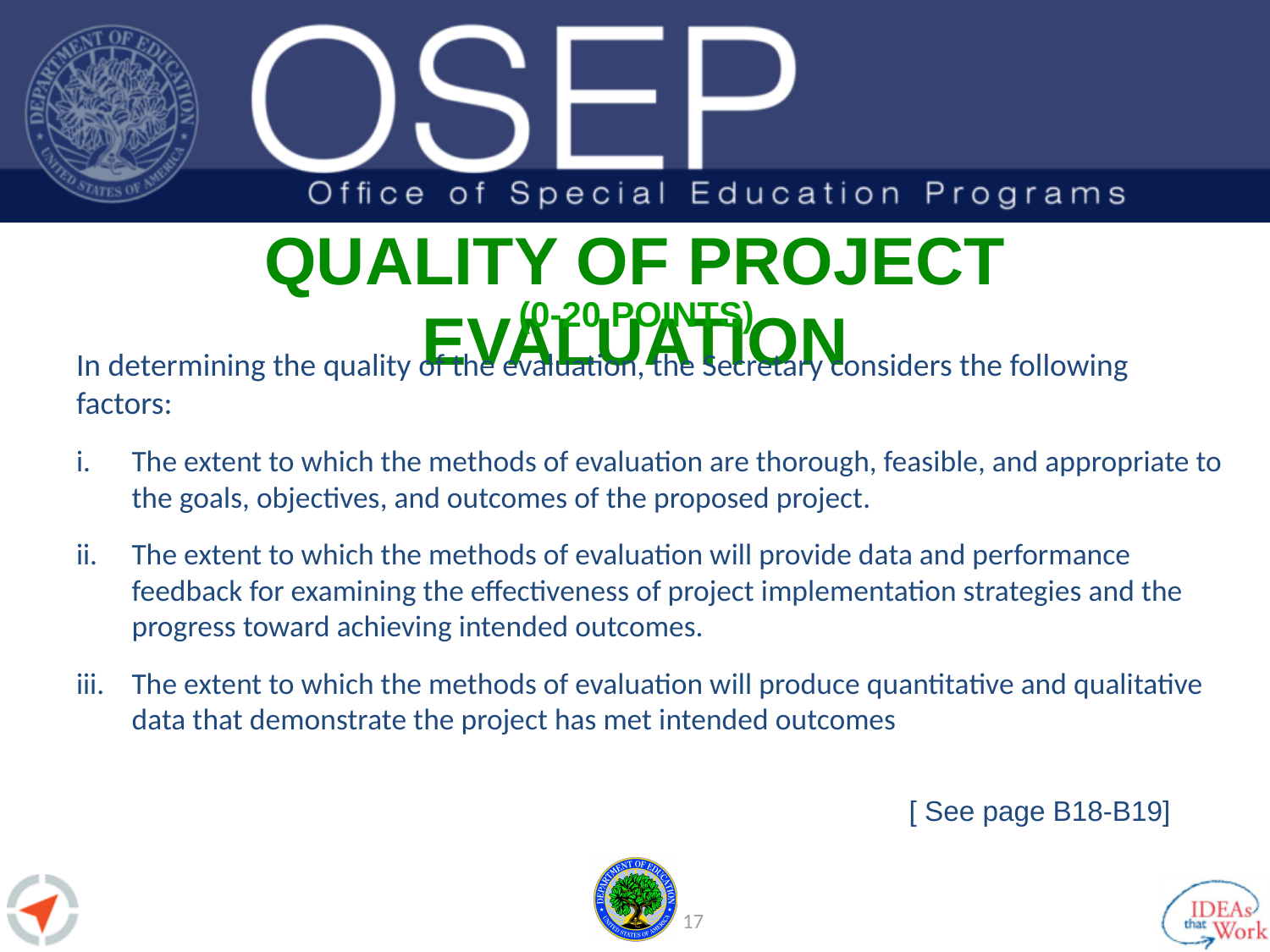

# Quality of Project Evaluation
(0-20 points)
In determining the quality of the evaluation, the Secretary considers the following factors:
The extent to which the methods of evaluation are thorough, feasible, and appropriate to the goals, objectives, and outcomes of the proposed project.
The extent to which the methods of evaluation will provide data and performance feedback for examining the effectiveness of project implementation strategies and the progress toward achieving intended outcomes.
The extent to which the methods of evaluation will produce quantitative and qualitative data that demonstrate the project has met intended outcomes
[ See page B18-B19]

17